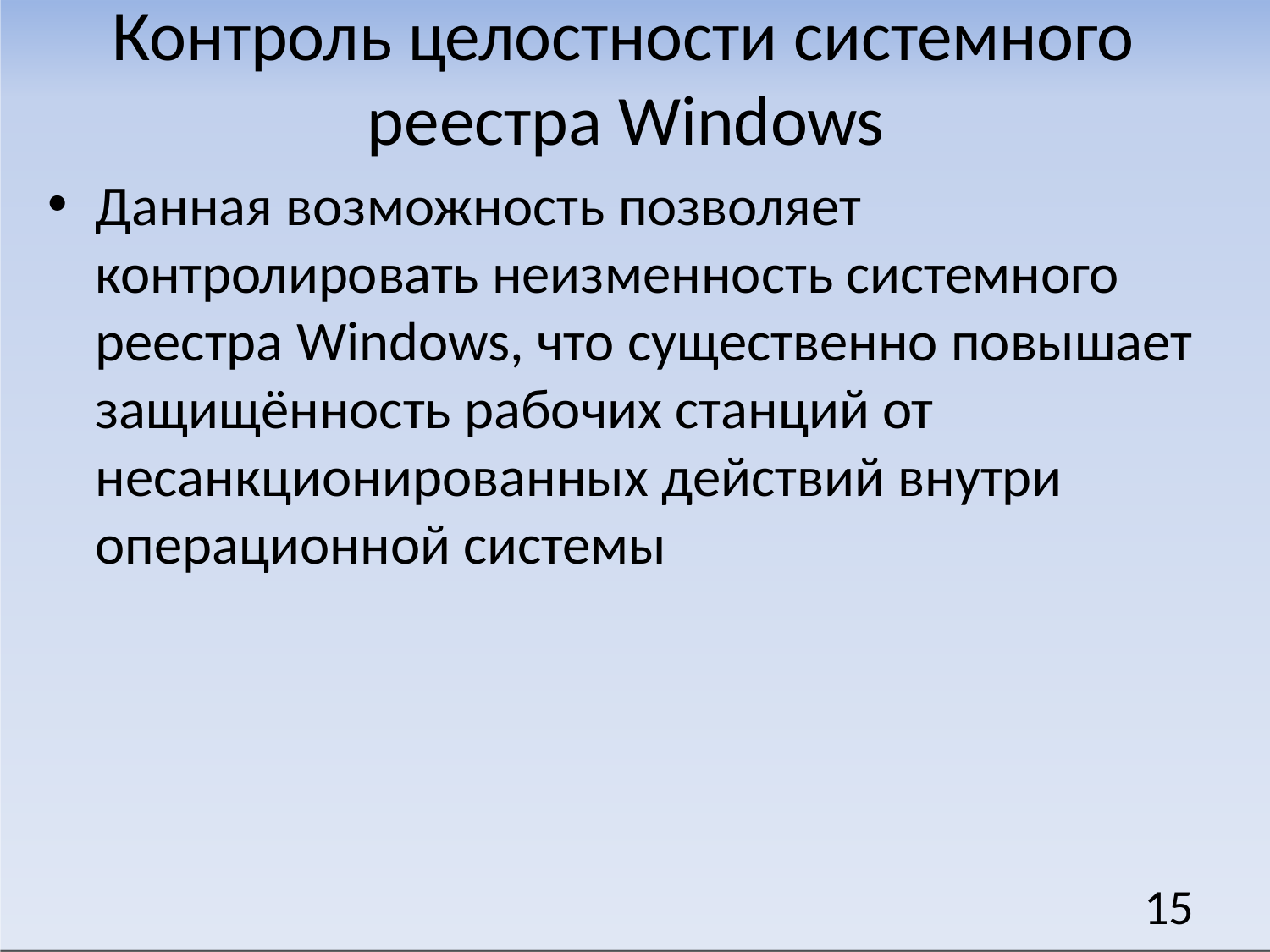

# Контроль целостности системного реестра Windows
Данная возможность позволяет контролировать неизменность системного реестра Windows, что существенно повышает защищённость рабочих станций от
несанкционированных действий внутри операционной системы
15